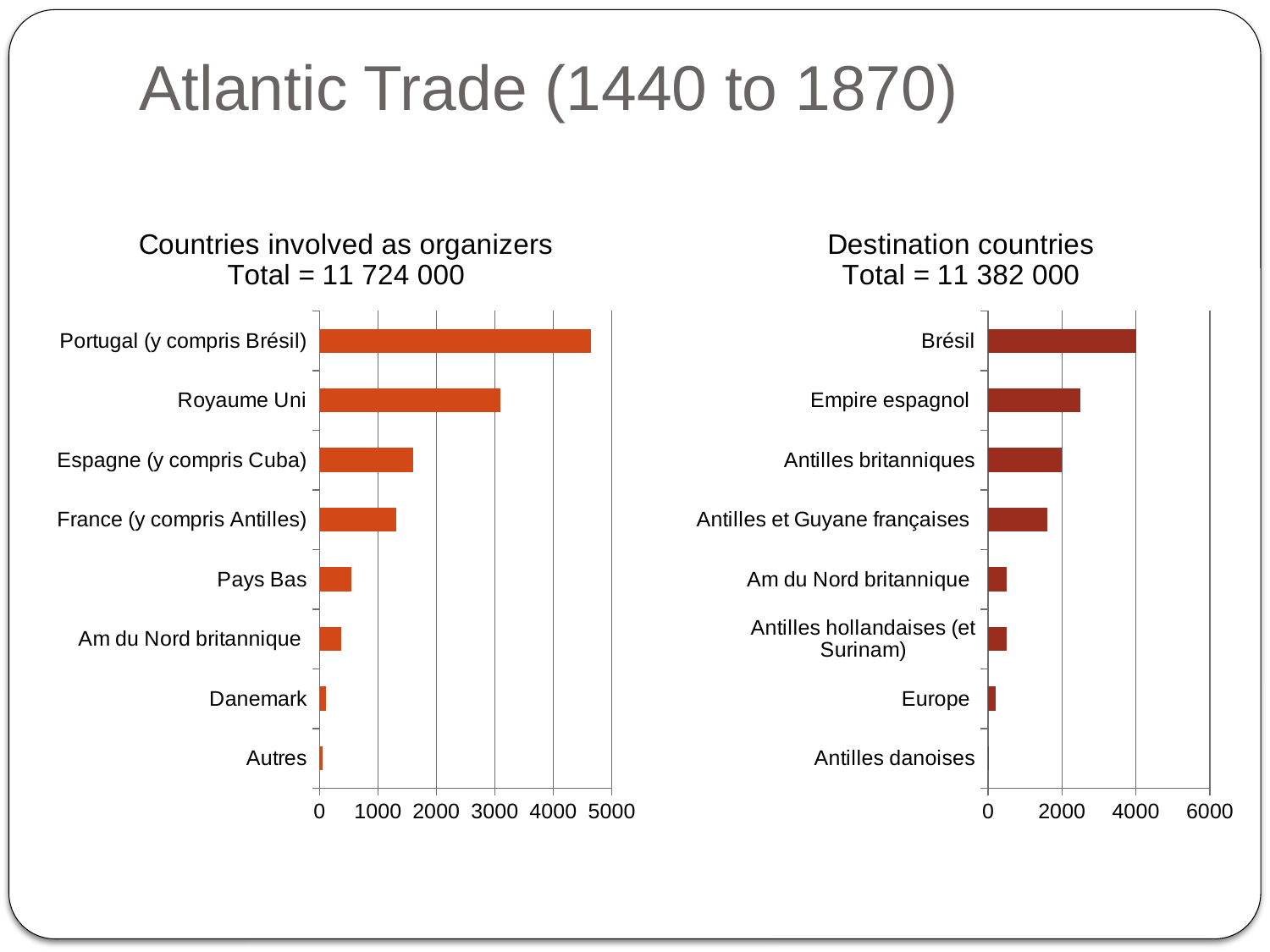

# Atlantic Trade (1440 to 1870)

### Chart: Countries involved as organizers
Total = 11 724 000

| Category |  |
|---|---|
| Autres | 50.0 |
| Danemark | 103.0 |
| Am du Nord britannique  | 367.0 |
| Pays Bas | 544.0 |
| France (y compris Antilles) | 1313.0 |
| Espagne (y compris Cuba) | 1600.0 |
| Royaume Uni | 3097.0 |
| Portugal (y compris Brésil) | 4650.0 |

### Chart: Destination countries
Total = 11 382 000

| Category |  |
|---|---|
| Antilles danoises | 28.0 |
| Europe  | 200.0 |
| Antilles hollandaises (et Surinam) | 500.0 |
| Am du Nord britannique  | 500.0 |
| Antilles et Guyane françaises  | 1600.0 |
| Antilles britanniques | 2000.0 |
| Empire espagnol  | 2500.0 |
| Brésil | 4000.0 |